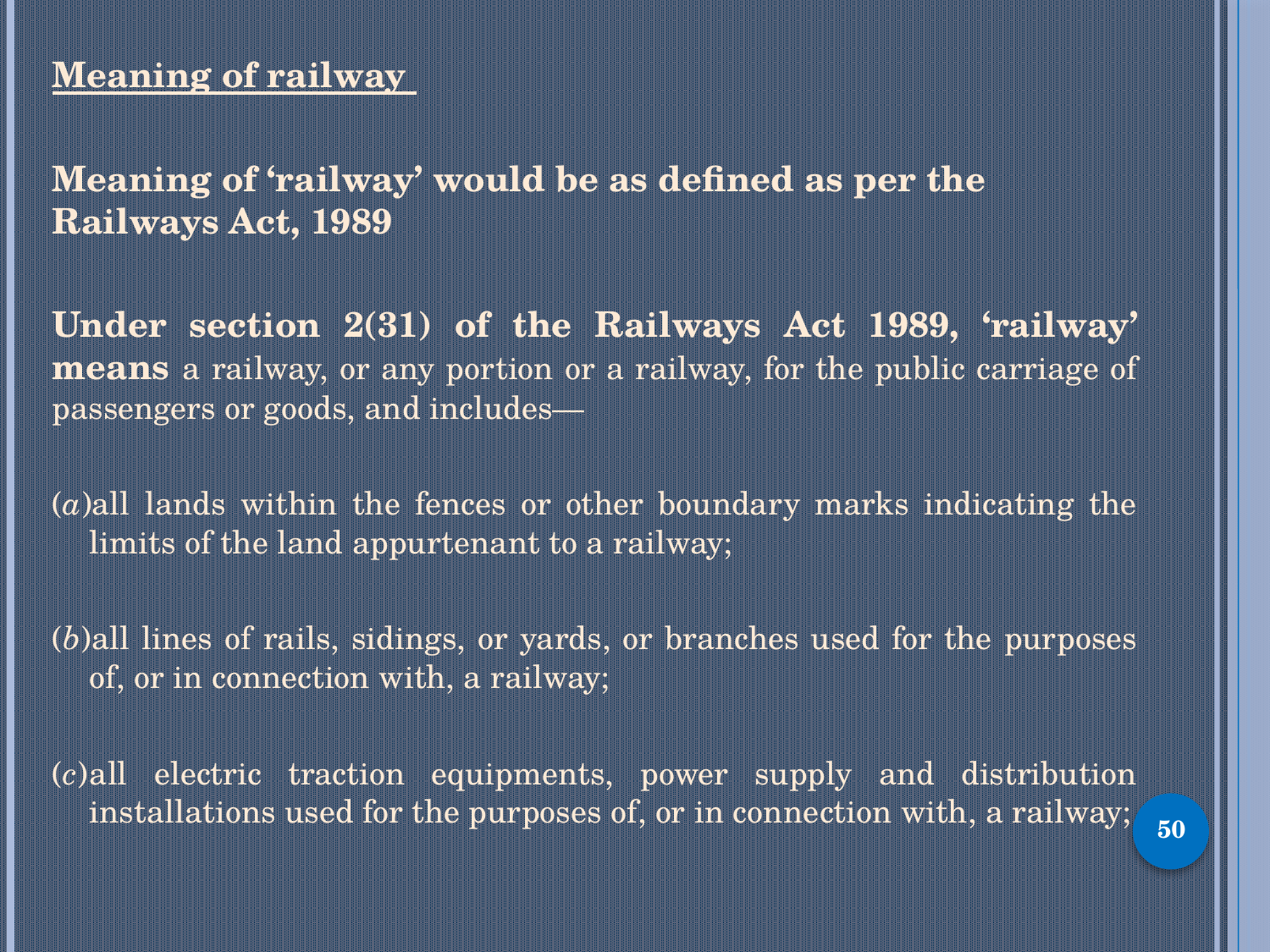

Meaning of railway

Meaning of ‘railway’ would be as defined as per the Railways Act, 1989

Under section 2(31) of the Railways Act 1989, ‘railway’ means a railway, or any portion or a railway, for the public carriage of passengers or goods, and includes—

(a)all lands within the fences or other boundary marks indicating the limits of the land appurtenant to a railway;

(b)all lines of rails, sidings, or yards, or branches used for the purposes of, or in connection with, a railway;

(c)	all electric traction equipments, power supply and distribution installations used for the purposes of, or in con­nection with, a railway;

50